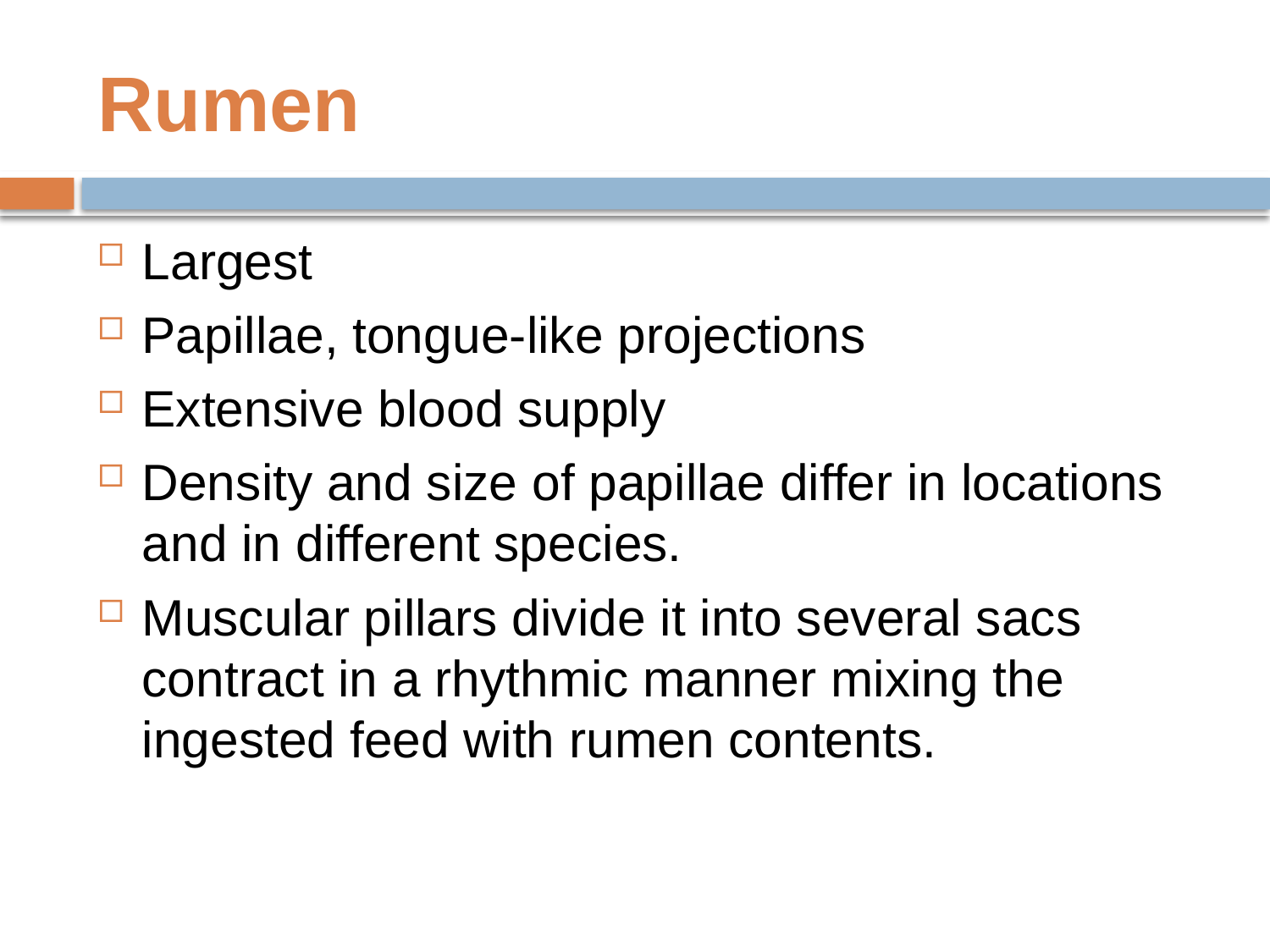

# Rumen
Largest
Papillae, tongue-like projections
Extensive blood supply
Density and size of papillae differ in locations and in different species.
Muscular pillars divide it into several sacs contract in a rhythmic manner mixing the ingested feed with rumen contents.